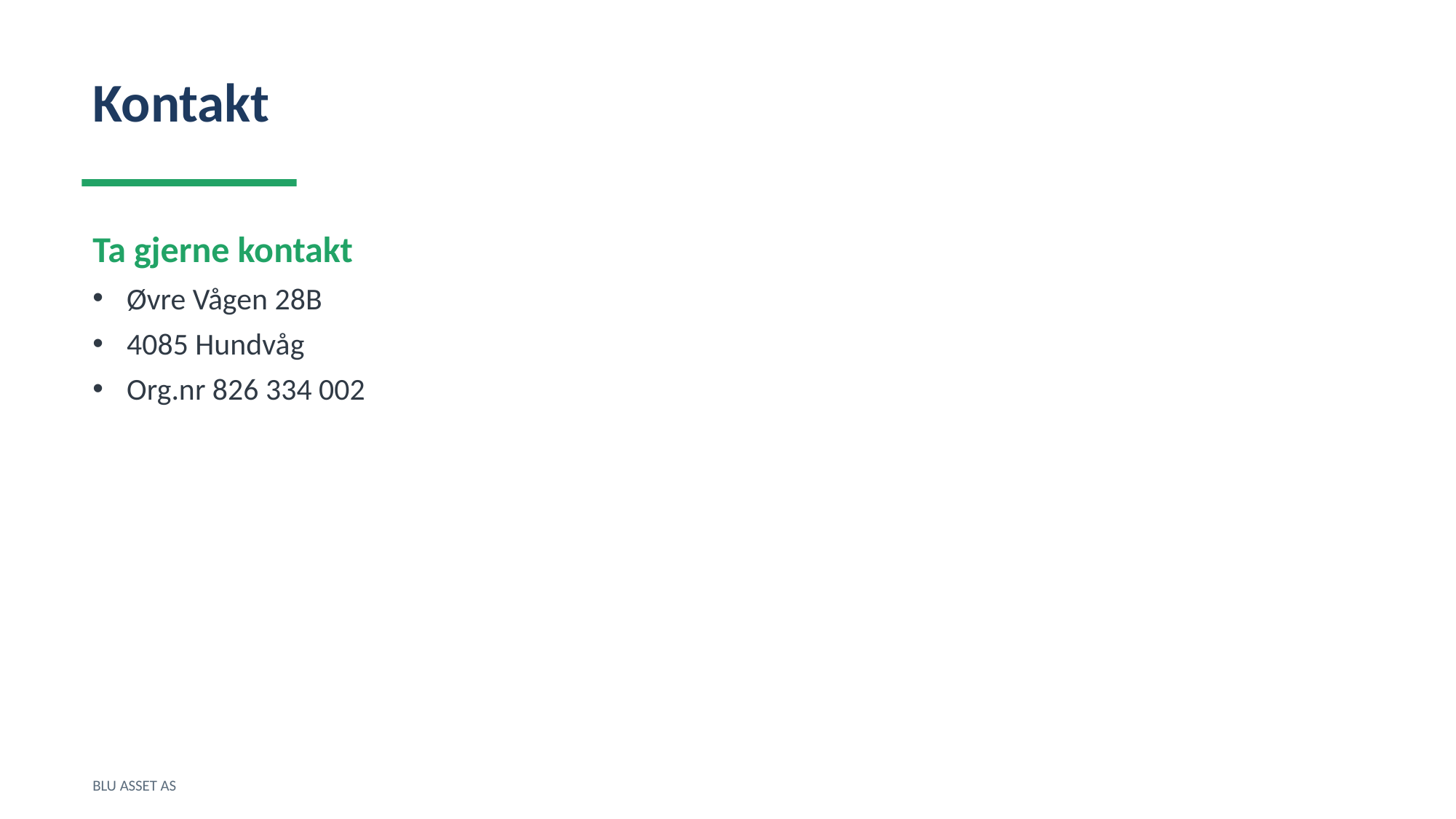

Kontakt

Ta gjerne kontakt
Øvre Vågen 28B
4085 Hundvåg
Org.nr 826 334 002
BLU ASSET AS